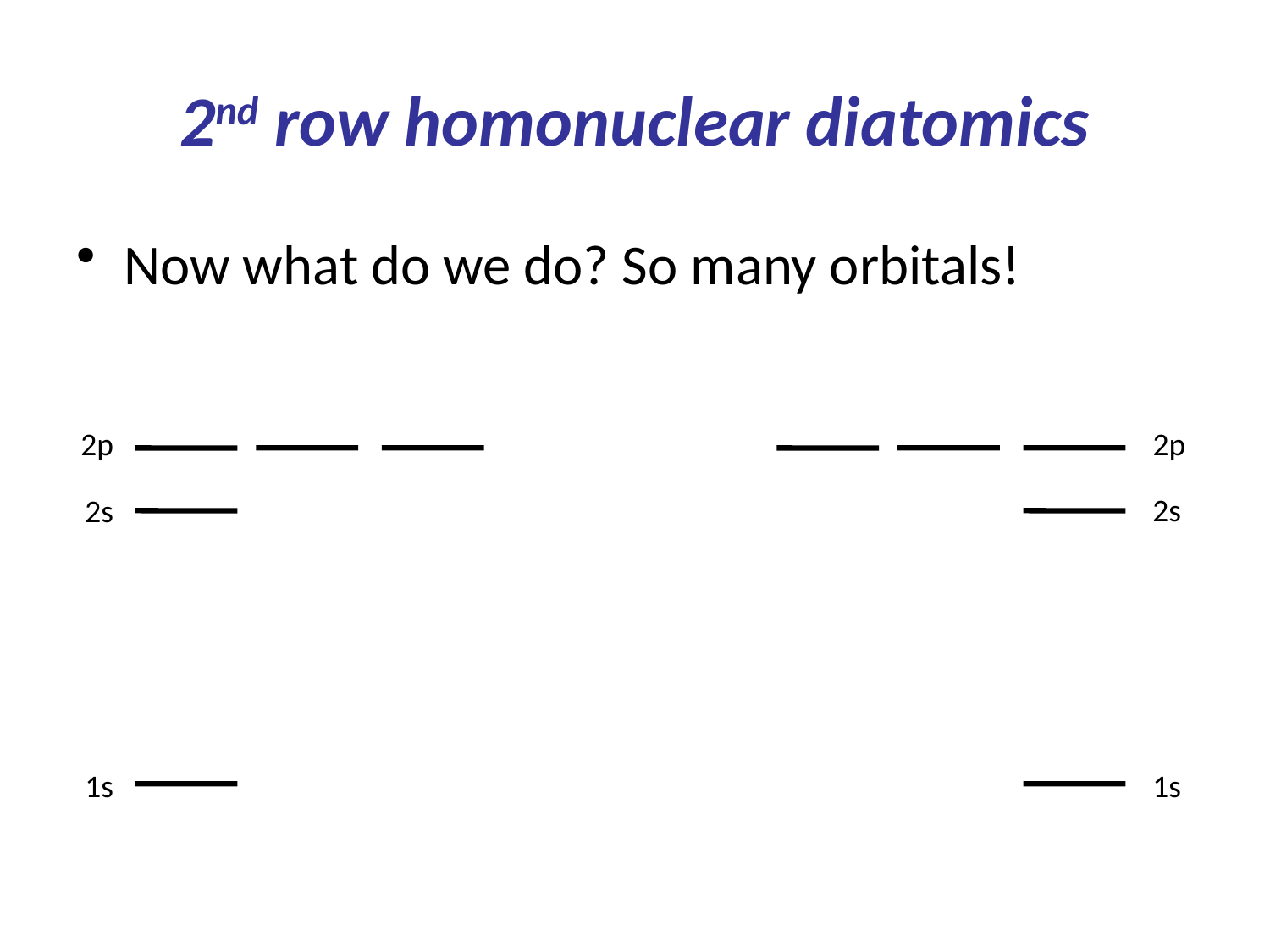

# 2nd row homonuclear diatomics
Now what do we do? So many orbitals!
2p
2p

2s
2s
1s
1s